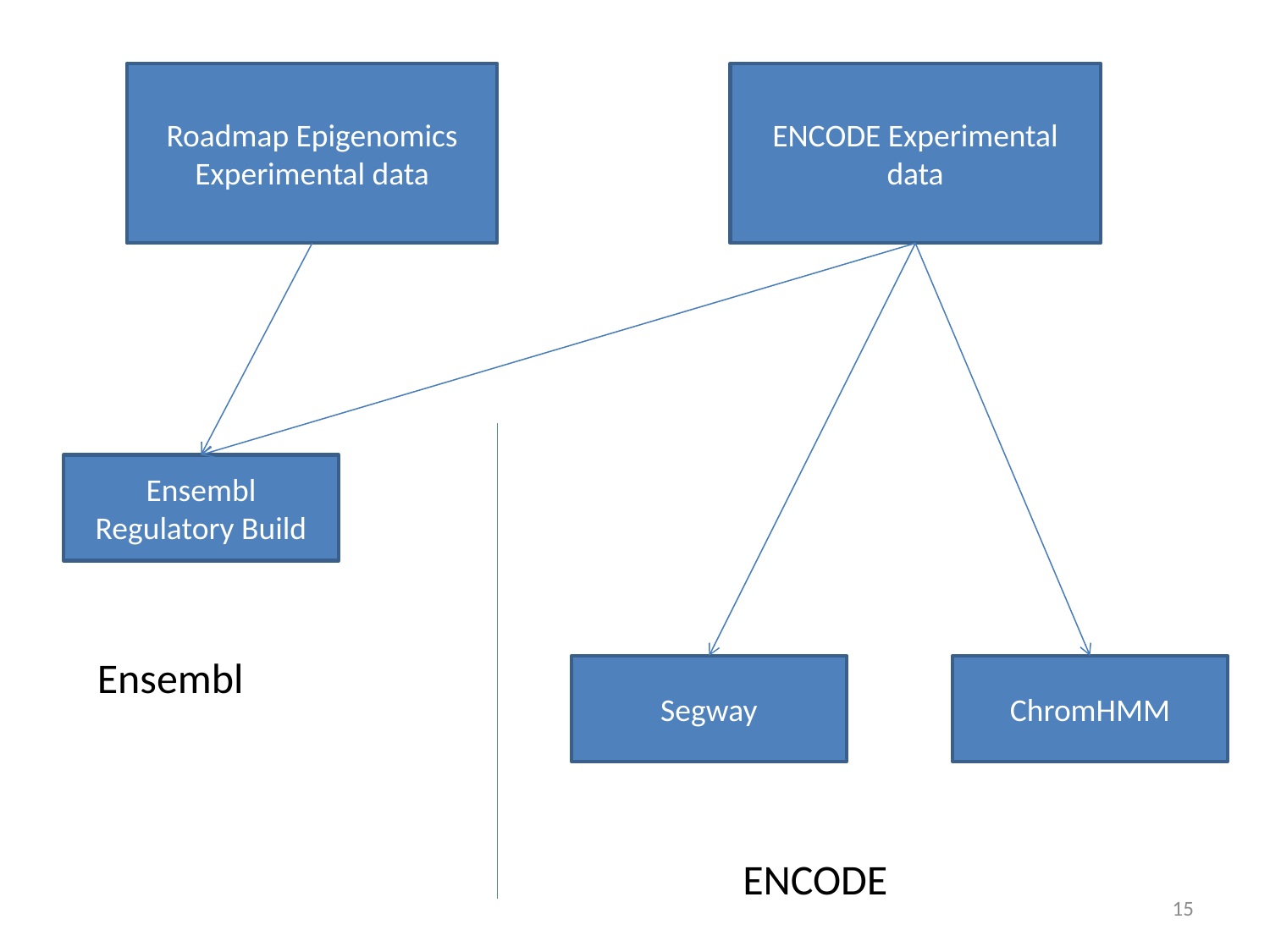

Roadmap Epigenomics
Experimental data
ENCODE Experimental data
Ensembl Regulatory Build
Ensembl
Segway
ChromHMM
ENCODE
15